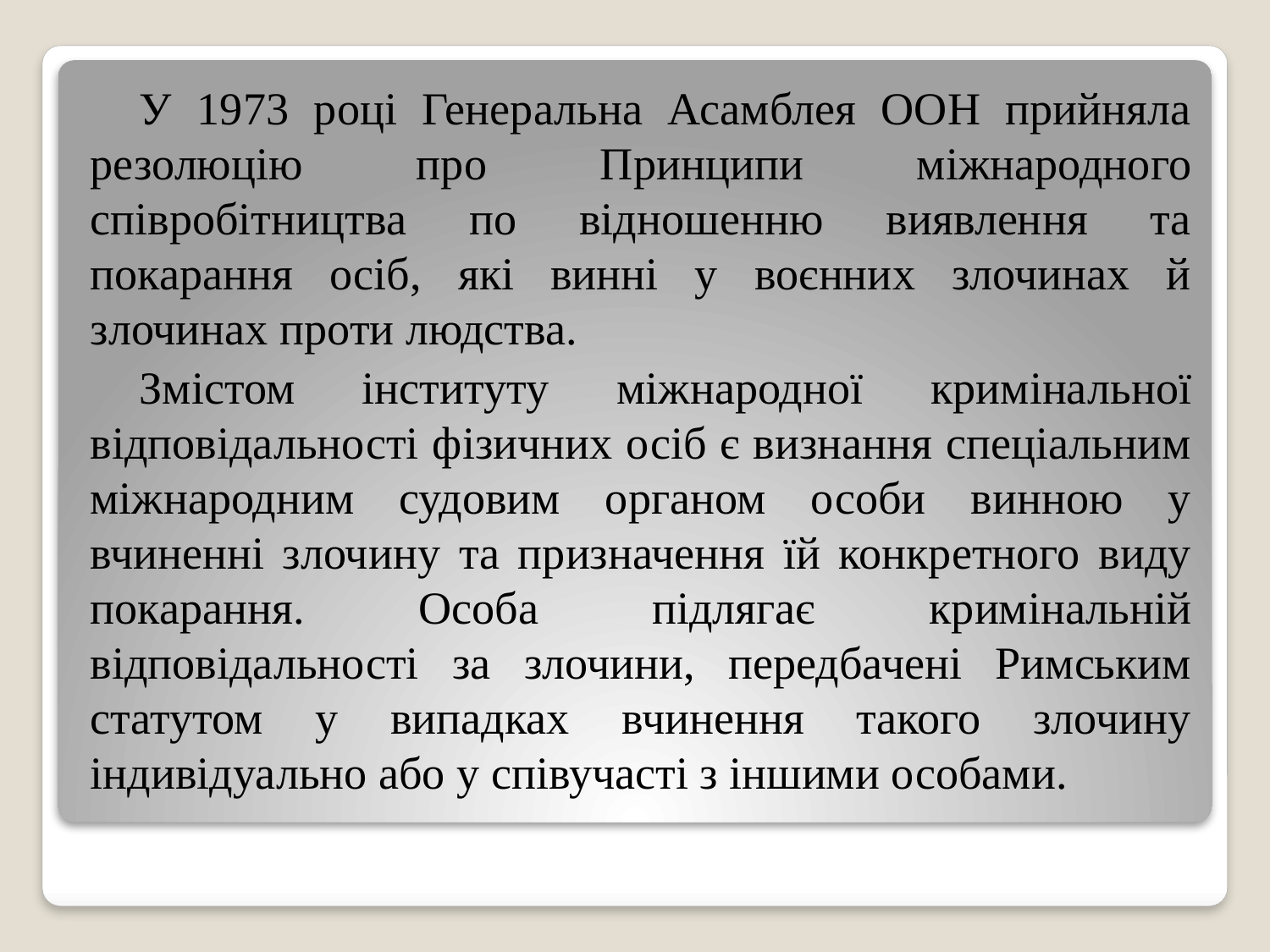

У 1973 році Генеральна Асамблея ООН прийняла резолюцію про Принципи міжнародного співробітництва по відношенню виявлення та покарання осіб, які винні у воєнних злочинах й злочинах проти людства.
Змістом інституту міжнародної кримінальної відповідальності фізичних осіб є визнання спеціальним міжнародним судовим органом особи винною у вчиненні злочину та призначення їй конкретного виду покарання. Особа підлягає кримінальній відповідальності за злочини, передбачені Римським статутом у випадках вчинення такого злочину індивідуально або у співучасті з іншими особами.